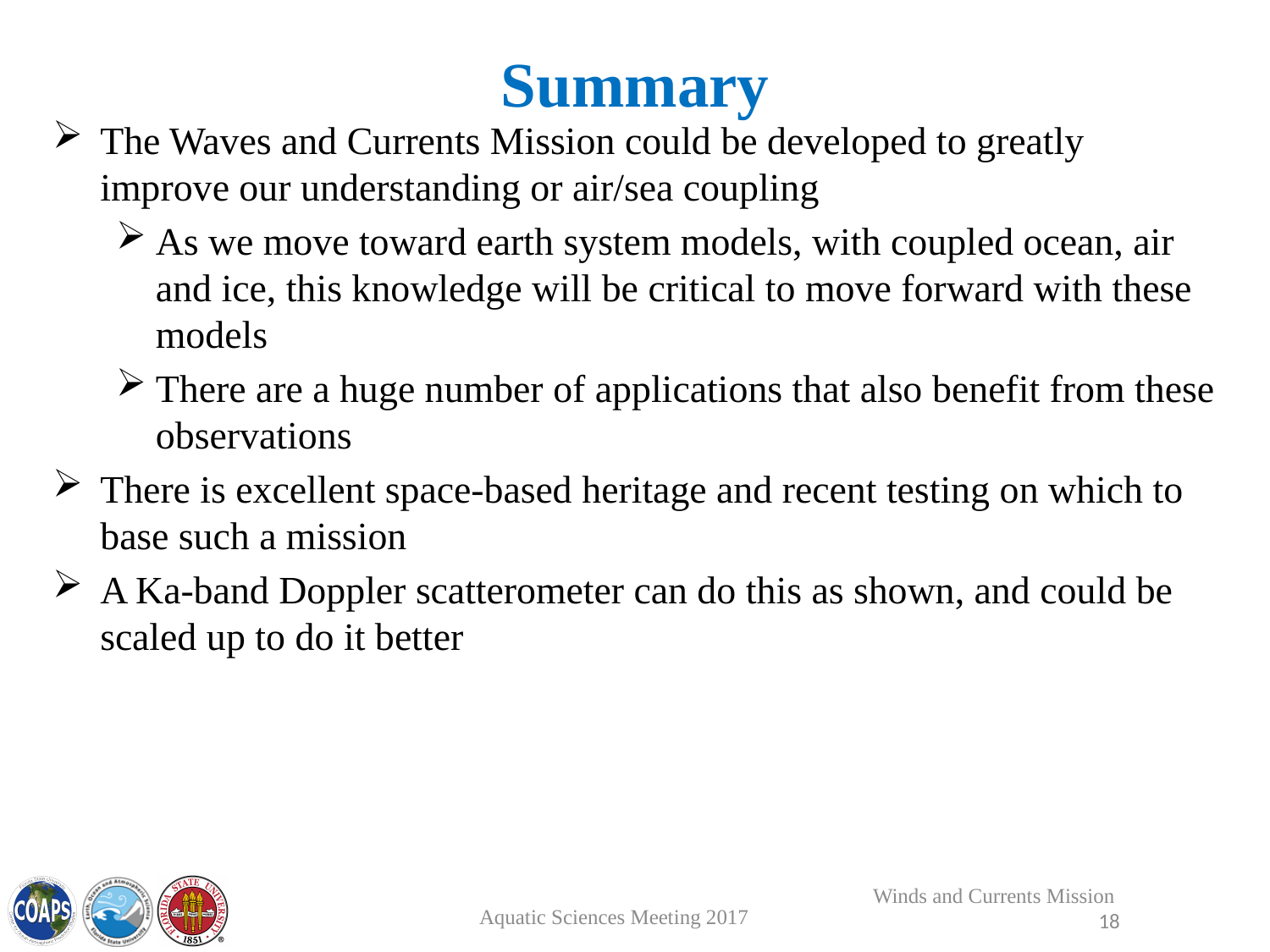

# Summary
The Waves and Currents Mission could be developed to greatly improve our understanding or air/sea coupling
As we move toward earth system models, with coupled ocean, air and ice, this knowledge will be critical to move forward with these models
There are a huge number of applications that also benefit from these observations
There is excellent space-based heritage and recent testing on which to base such a mission
A Ka-band Doppler scatterometer can do this as shown, and could be scaled up to do it better